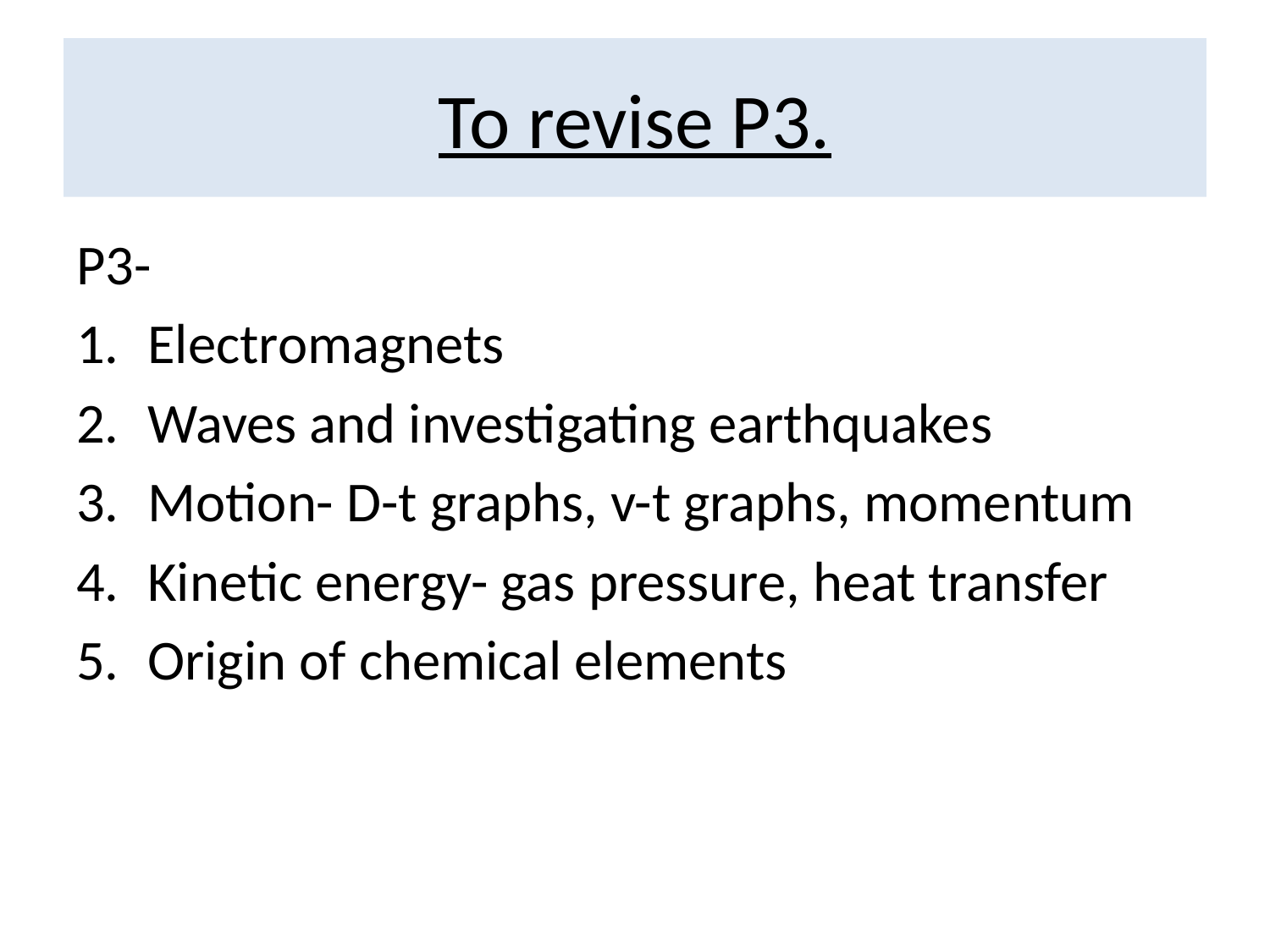

# To revise P3.
P3-
Electromagnets
Waves and investigating earthquakes
Motion- D-t graphs, v-t graphs, momentum
Kinetic energy- gas pressure, heat transfer
Origin of chemical elements